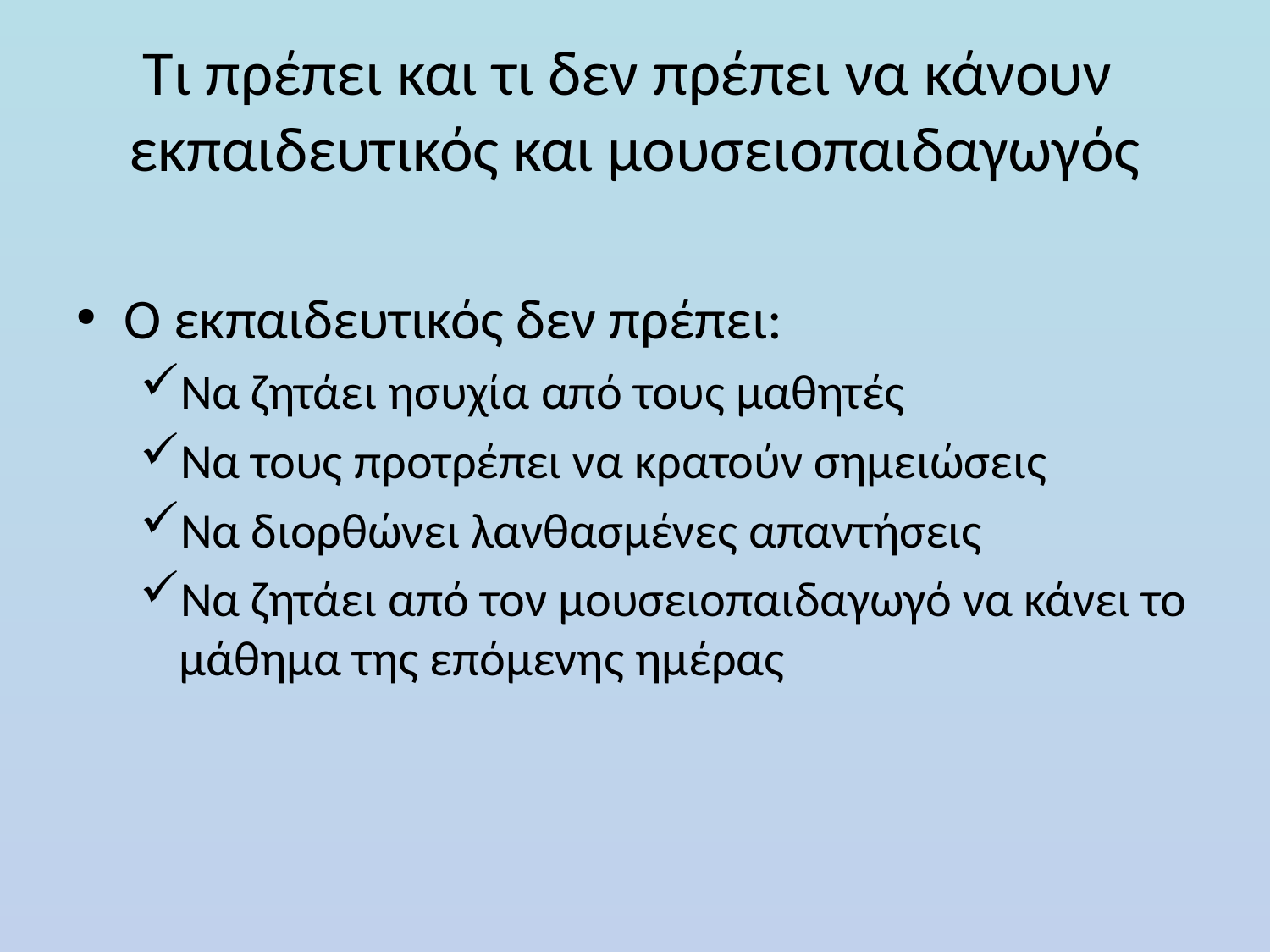

# Τι πρέπει και τι δεν πρέπει να κάνουν  εκπαιδευτικός και μουσειοπαιδαγωγός
Ο εκπαιδευτικός δεν πρέπει:
Να ζητάει ησυχία από τους μαθητές
Να τους προτρέπει να κρατούν σημειώσεις
Να διορθώνει λανθασμένες απαντήσεις
Να ζητάει από τον μουσειοπαιδαγωγό να κάνει το μάθημα της επόμενης ημέρας